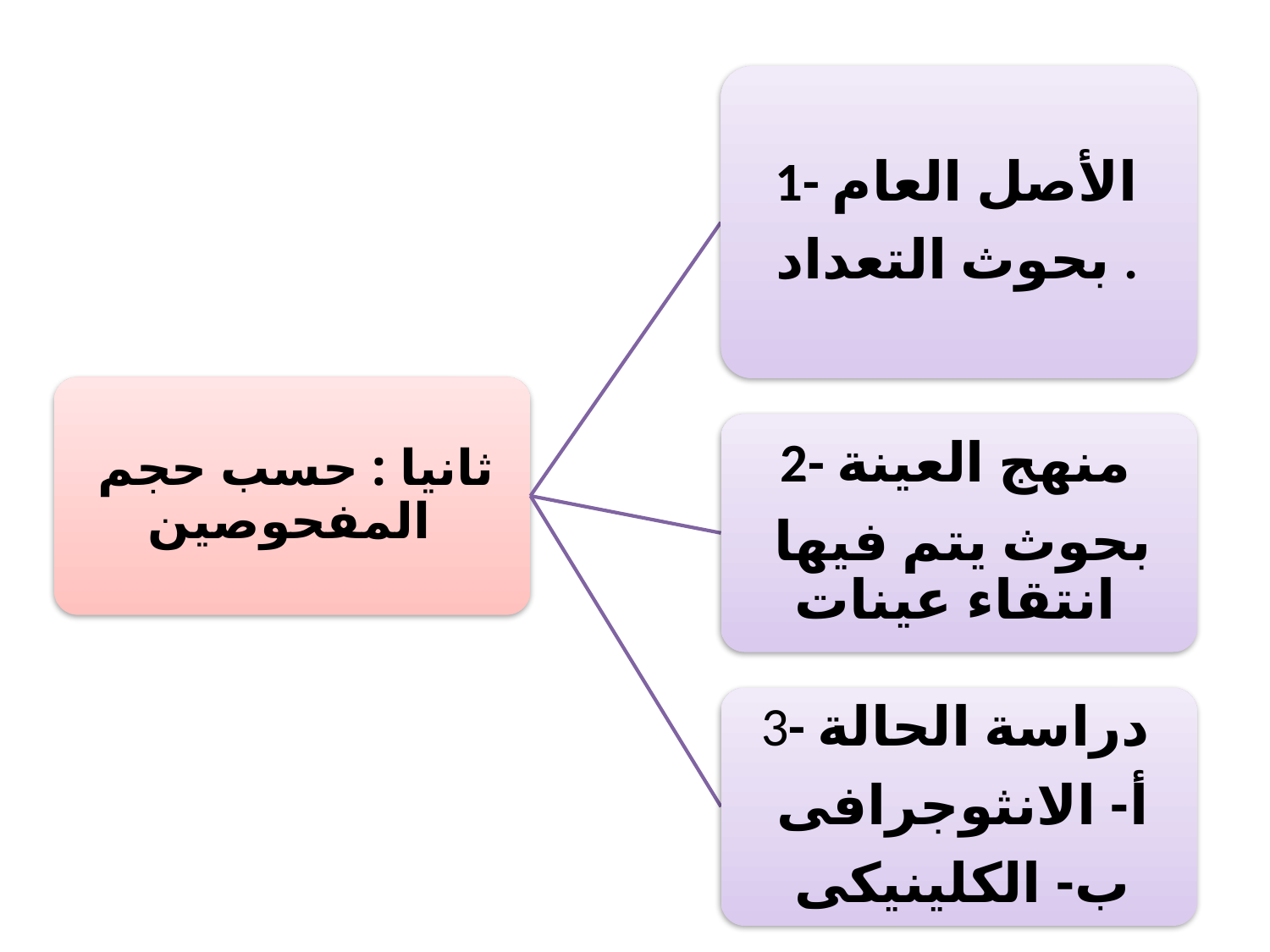

ثانيا : حسب حجم المفحوصين

1- الأصل العام
بحوث التعداد .

2- منهج العينة
بحوث يتم فيها انتقاء عينات

3- دراسة الحالة
أ- الانثوجرافى
ب- الكلينيكى